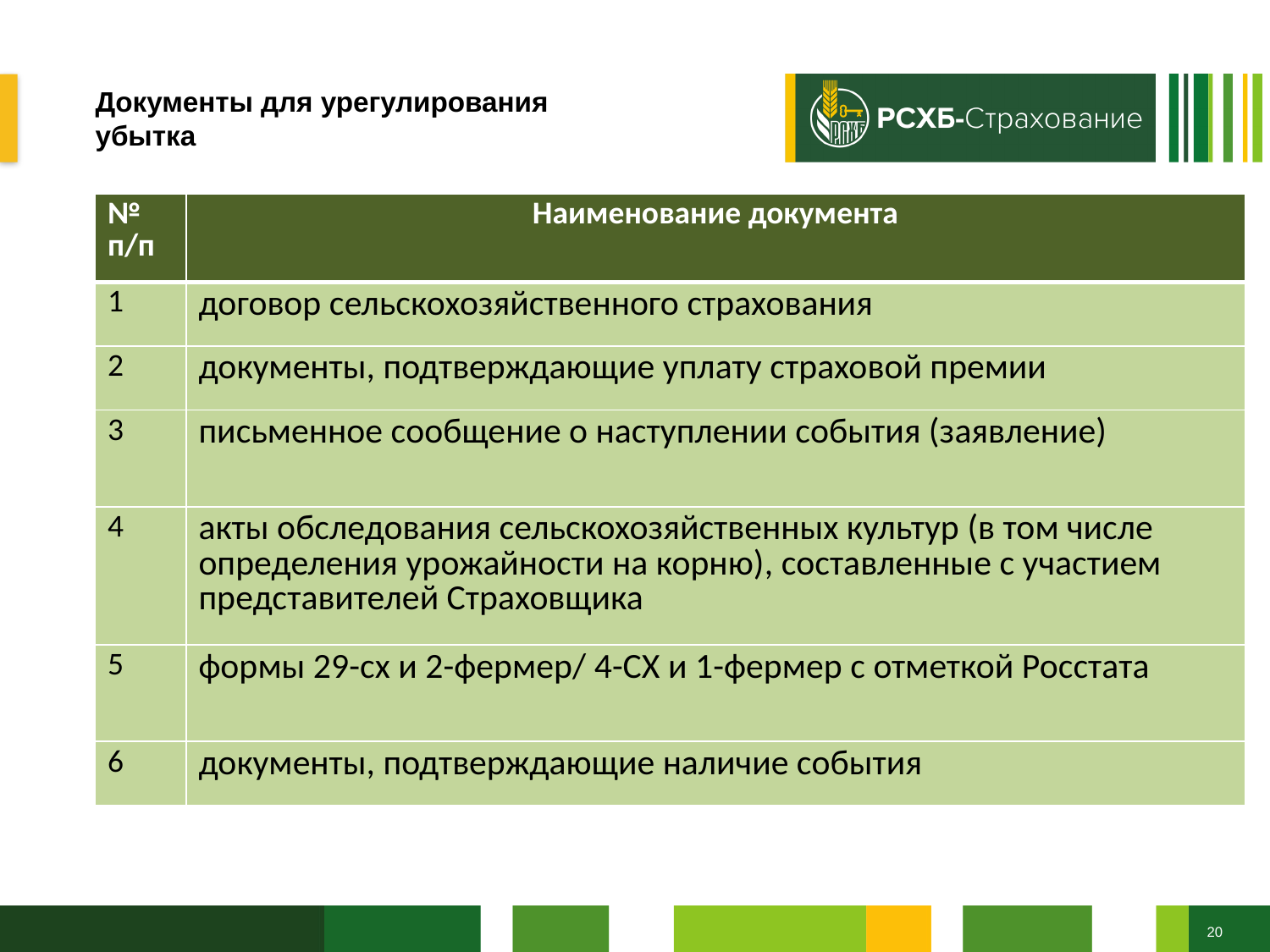

# Документы для урегулирования убытка

| № п/п | Наименование документа |
| --- | --- |
| 1 | договор сельскохозяйственного страхования |
| 2 | документы, подтверждающие уплату страховой премии |
| 3 | письменное сообщение о наступлении события (заявление) |
| 4 | акты обследования сельскохозяйственных культур (в том числе определения урожайности на корню), составленные с участием представителей Страховщика |
| 5 | формы 29-сх и 2-фермер/ 4-СХ и 1-фермер с отметкой Росстата |
| 6 | документы, подтверждающие наличие события |
20